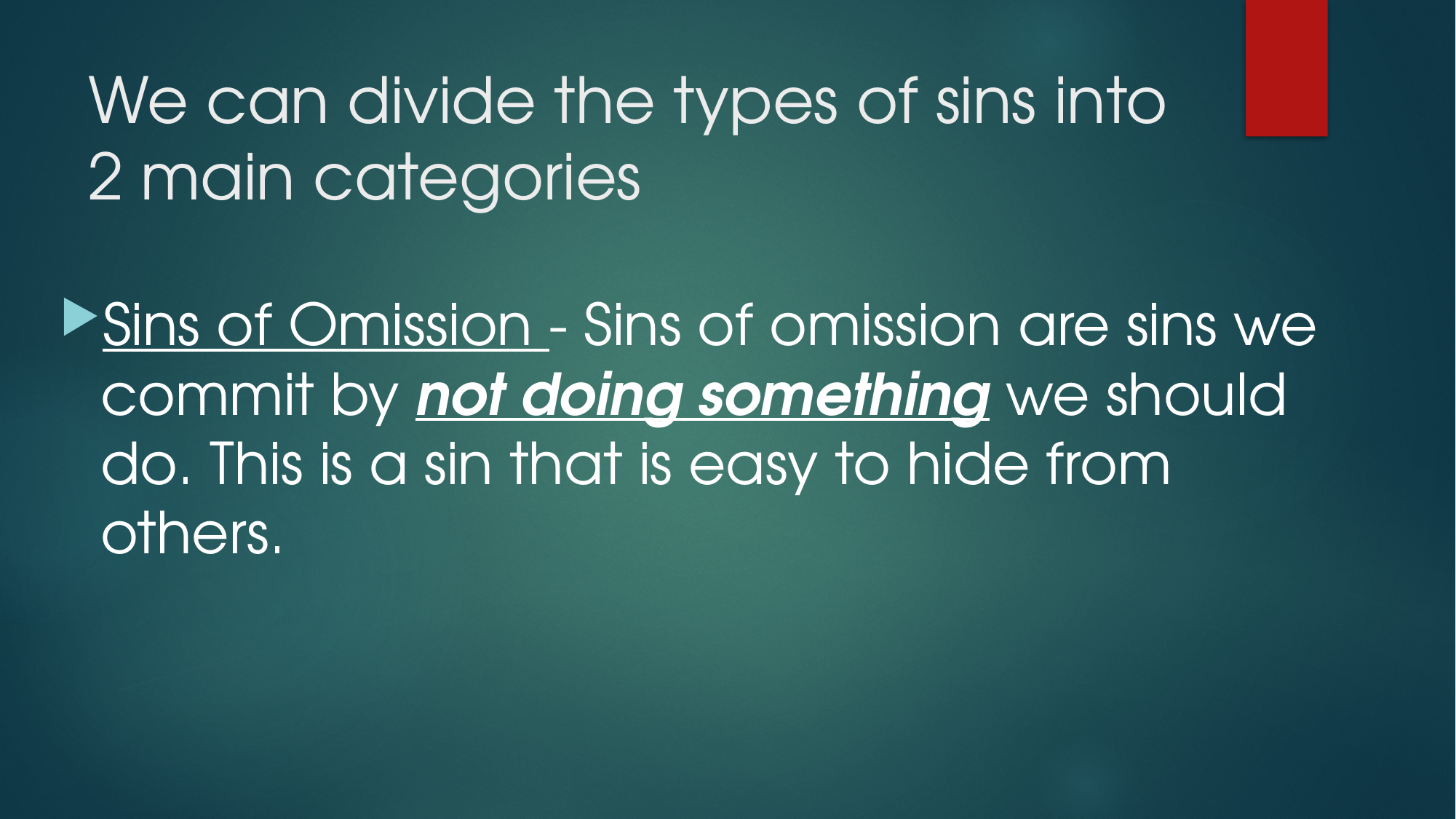

# We can divide the types of sins into 2 main categories

Sins of Omission - Sins of omission are sins we commit by not doing something we should do. This is a sin that is easy to hide from others.